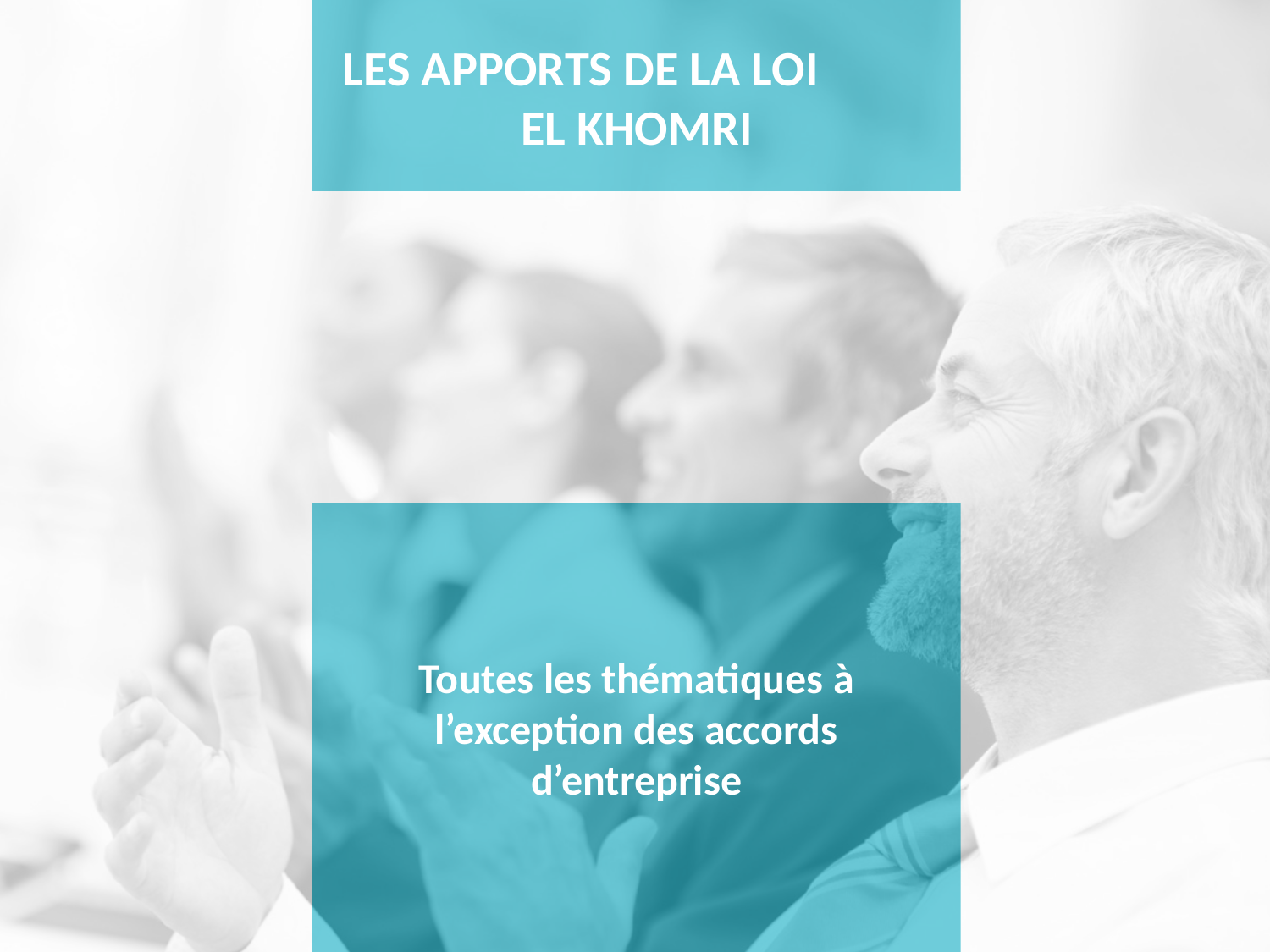

# Les apports de la loi           el khomri
Toutes les thématiques à l’exception des accords d’entreprise